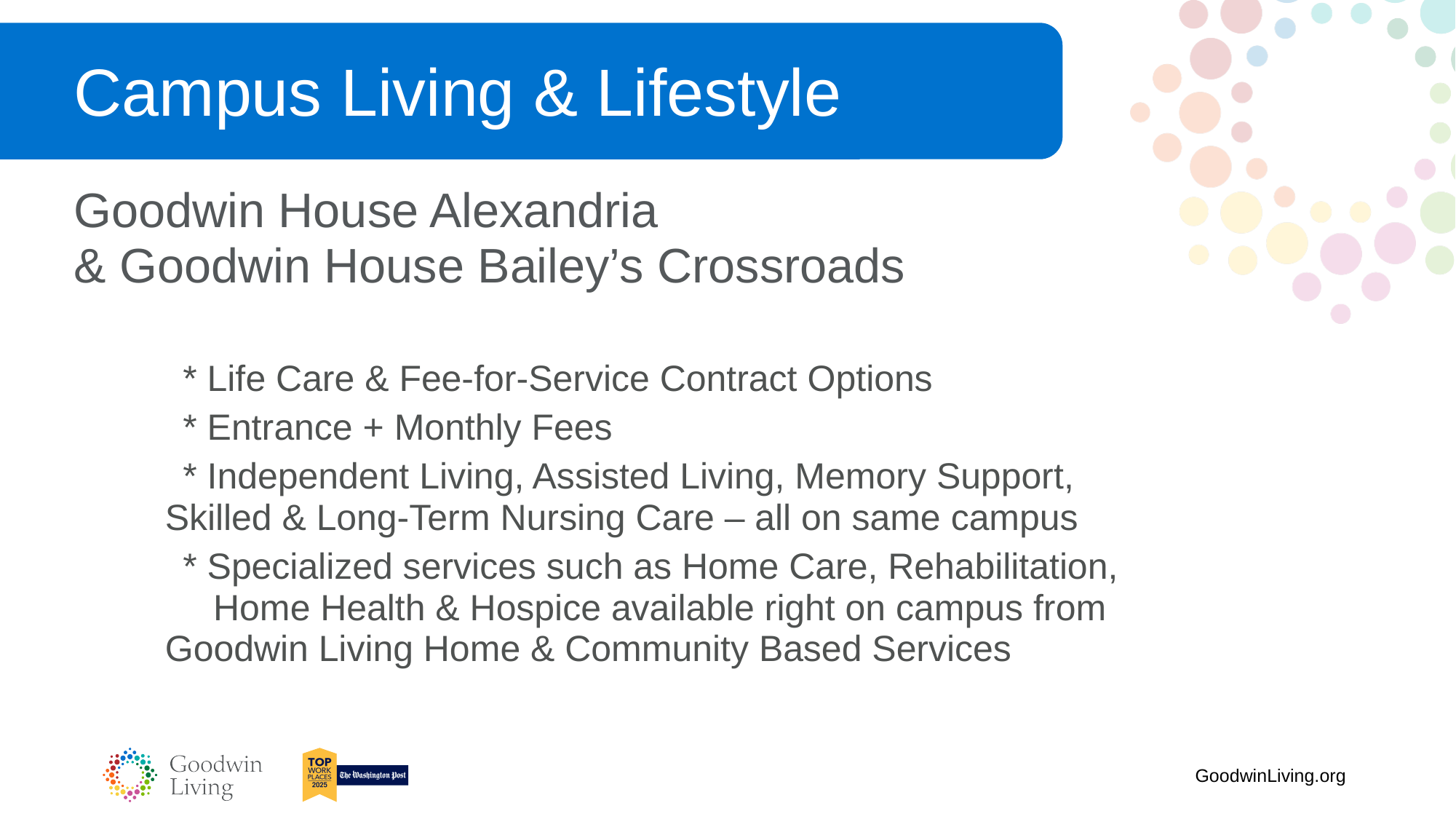

Campus Living & Lifestyle
Goodwin House Alexandria
& Goodwin House Bailey’s Crossroads

	* Life Care & Fee-for-Service Contract Options
	* Entrance + Monthly Fees
	* Independent Living, Assisted Living, Memory Support,
         Skilled & Long-Term Nursing Care – all on same campus
	* Specialized services such as Home Care, Rehabilitation,
	   Home Health & Hospice available right on campus from
         Goodwin Living Home & Community Based Services